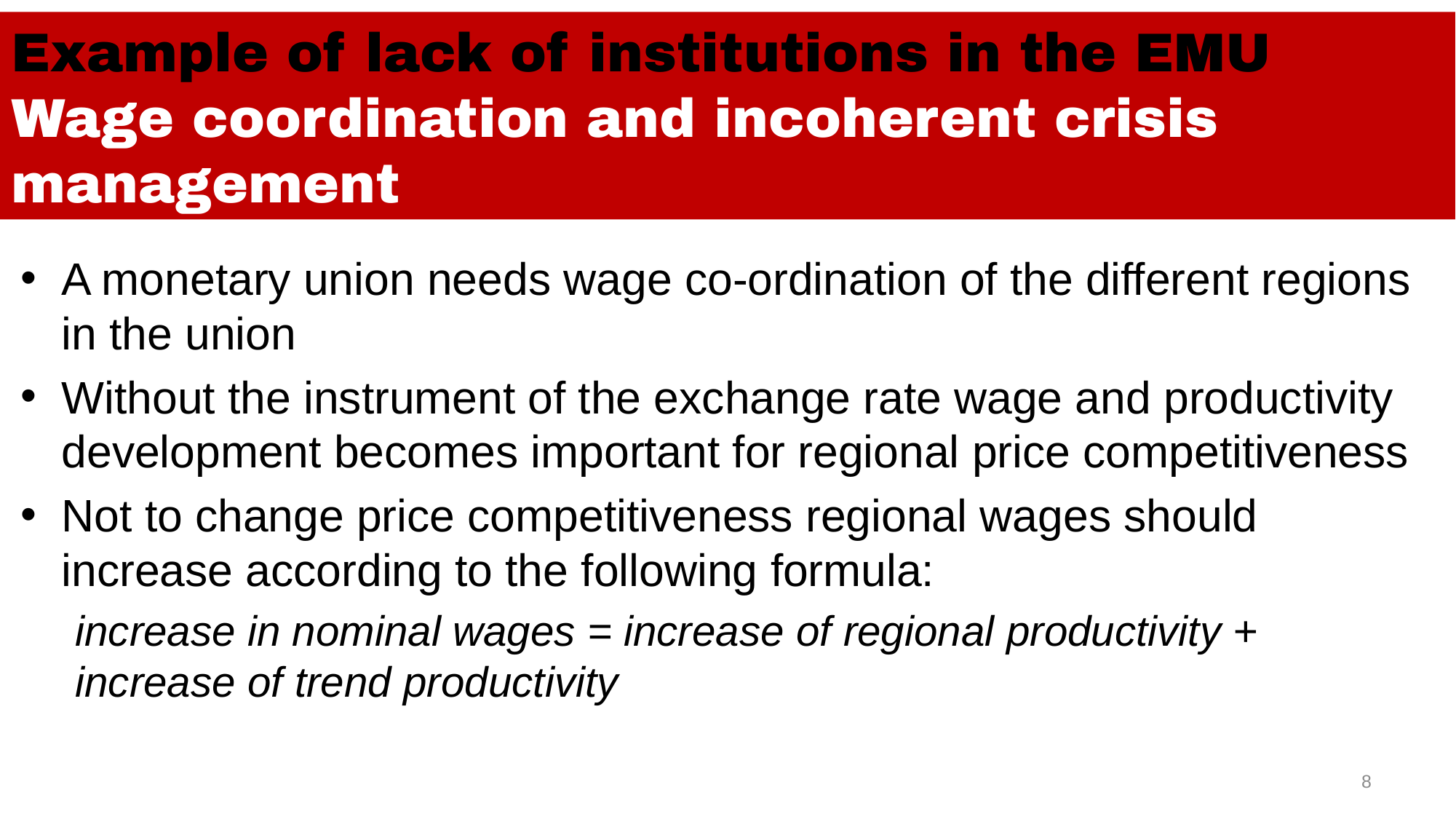

Example of lack of institutions in the EMU
Wage coordination and incoherent crisis management
A monetary union needs wage co-ordination of the different regions in the union
Without the instrument of the exchange rate wage and productivity development becomes important for regional price competitiveness
Not to change price competitiveness regional wages should increase according to the following formula:
increase in nominal wages = increase of regional productivity + increase of trend productivity

8